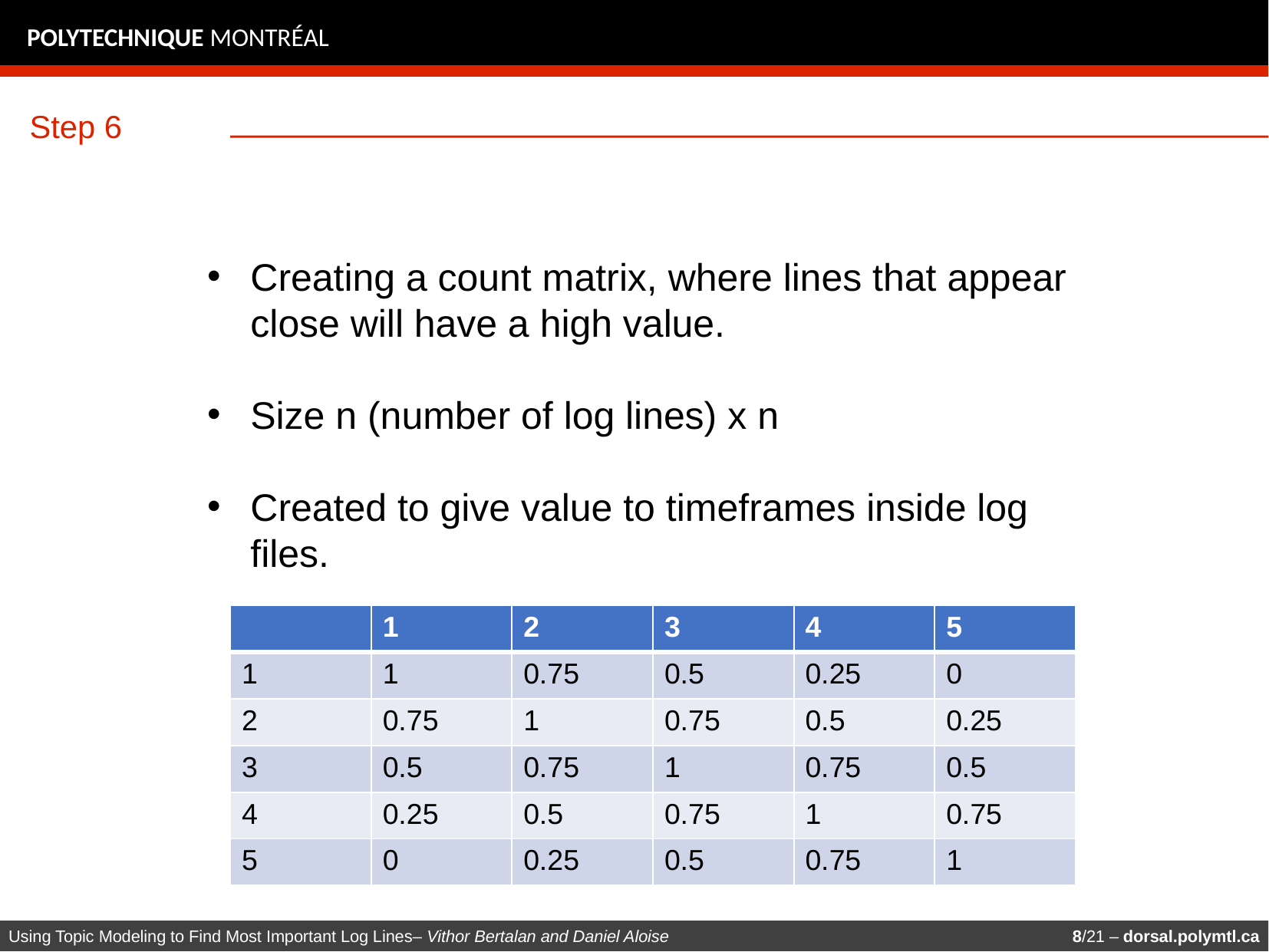

POLYTECHNIQUE MONTRÉAL

Step 6

Creating a count matrix, where lines that appear close will have a high value.

Size n (number of log lines) x n

Created to give value to timeframes inside log files.

|  | 1 | 2 | 3 | 4 | 5 |
| --- | --- | --- | --- | --- | --- |
| 1 | 1 | 0.75 | 0.5 | 0.25 | 0 |
| 2 | 0.75 | 1 | 0.75 | 0.5 | 0.25 |
| 3 | 0.5 | 0.75 | 1 | 0.75 | 0.5 |
| 4 | 0.25 | 0.5 | 0.75 | 1 | 0.75 |
| 5 | 0 | 0.25 | 0.5 | 0.75 | 1 |
Using Topic Modeling to Find Most Important Log Lines– Vithor Bertalan and Daniel Aloise
8/21 – dorsal.polymtl.ca